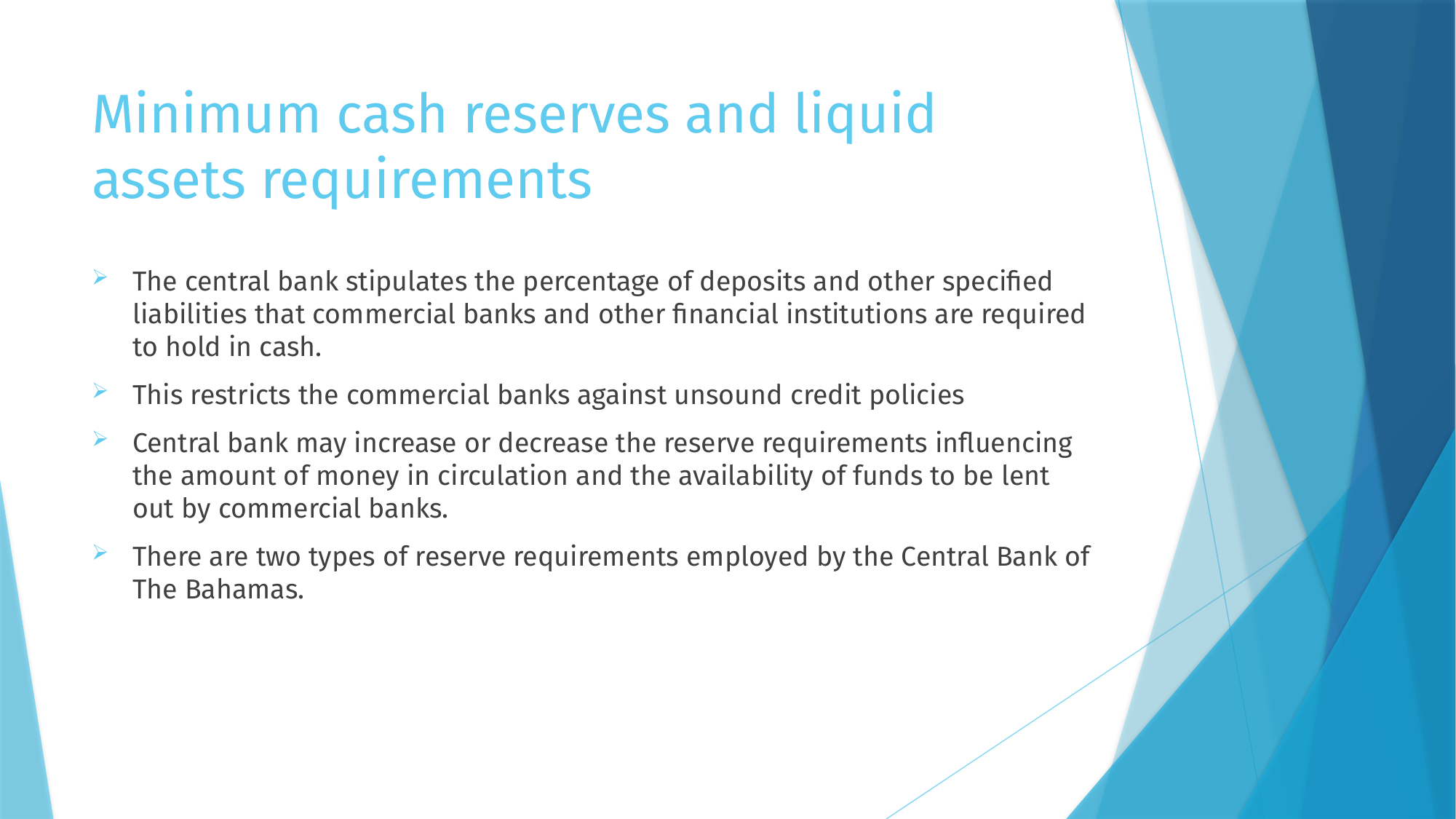

# Minimum cash reserves and liquid assets requirements
The central bank stipulates the percentage of deposits and other specified liabilities that commercial banks and other financial institutions are required to hold in cash.
This restricts the commercial banks against unsound credit policies
Central bank may increase or decrease the reserve requirements influencing the amount of money in circulation and the availability of funds to be lent out by commercial banks.
There are two types of reserve requirements employed by the Central Bank of The Bahamas.